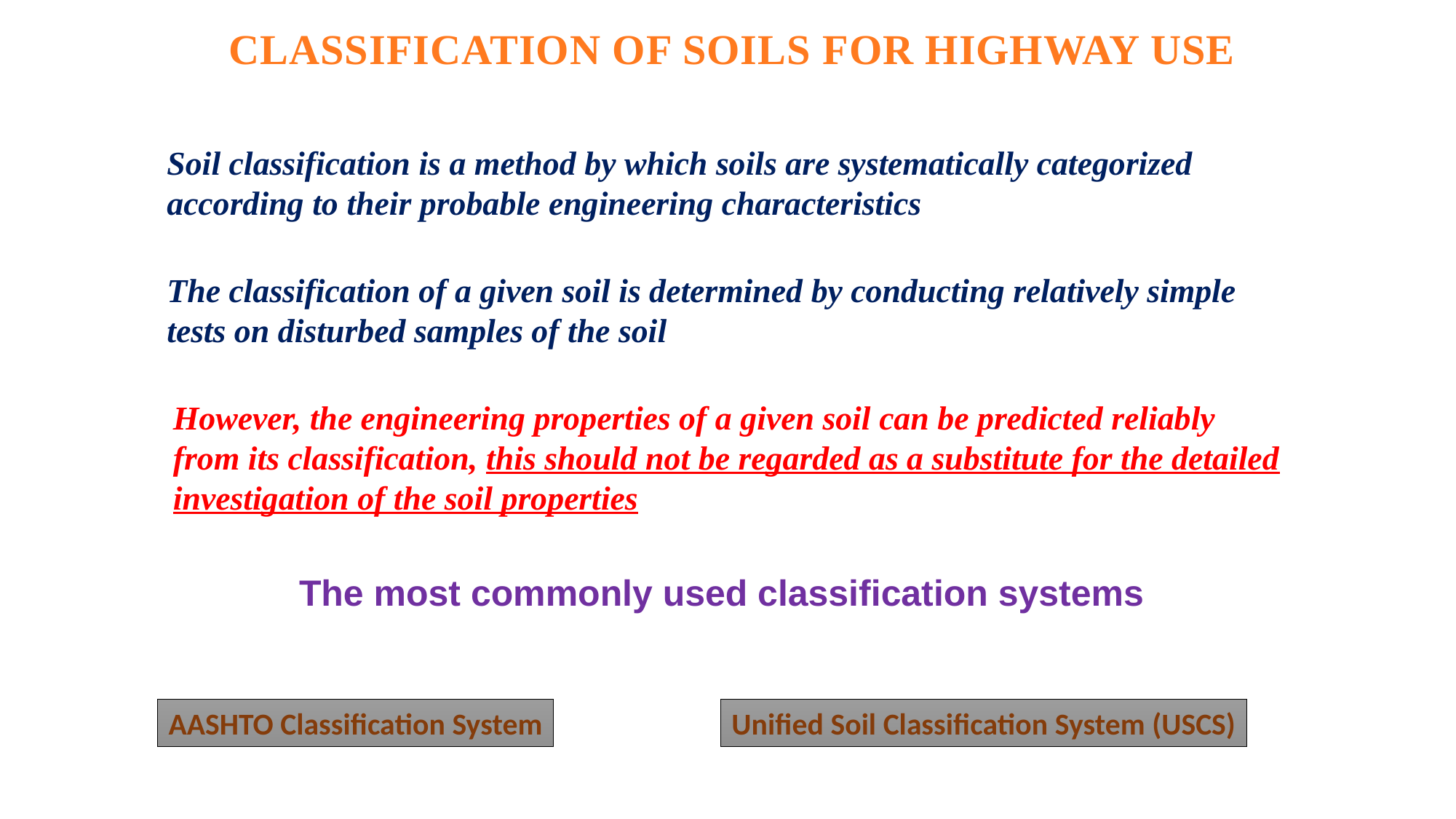

CLASSIFICATION OF SOILS FOR HIGHWAY USE
Soil classification is a method by which soils are systematically categorized according to their probable engineering characteristics
The classification of a given soil is determined by conducting relatively simple tests on disturbed samples of the soil
However, the engineering properties of a given soil can be predicted reliably from its classification, this should not be regarded as a substitute for the detailed investigation of the soil properties
The most commonly used classification systems
AASHTO Classification System
Unified Soil Classification System (USCS)